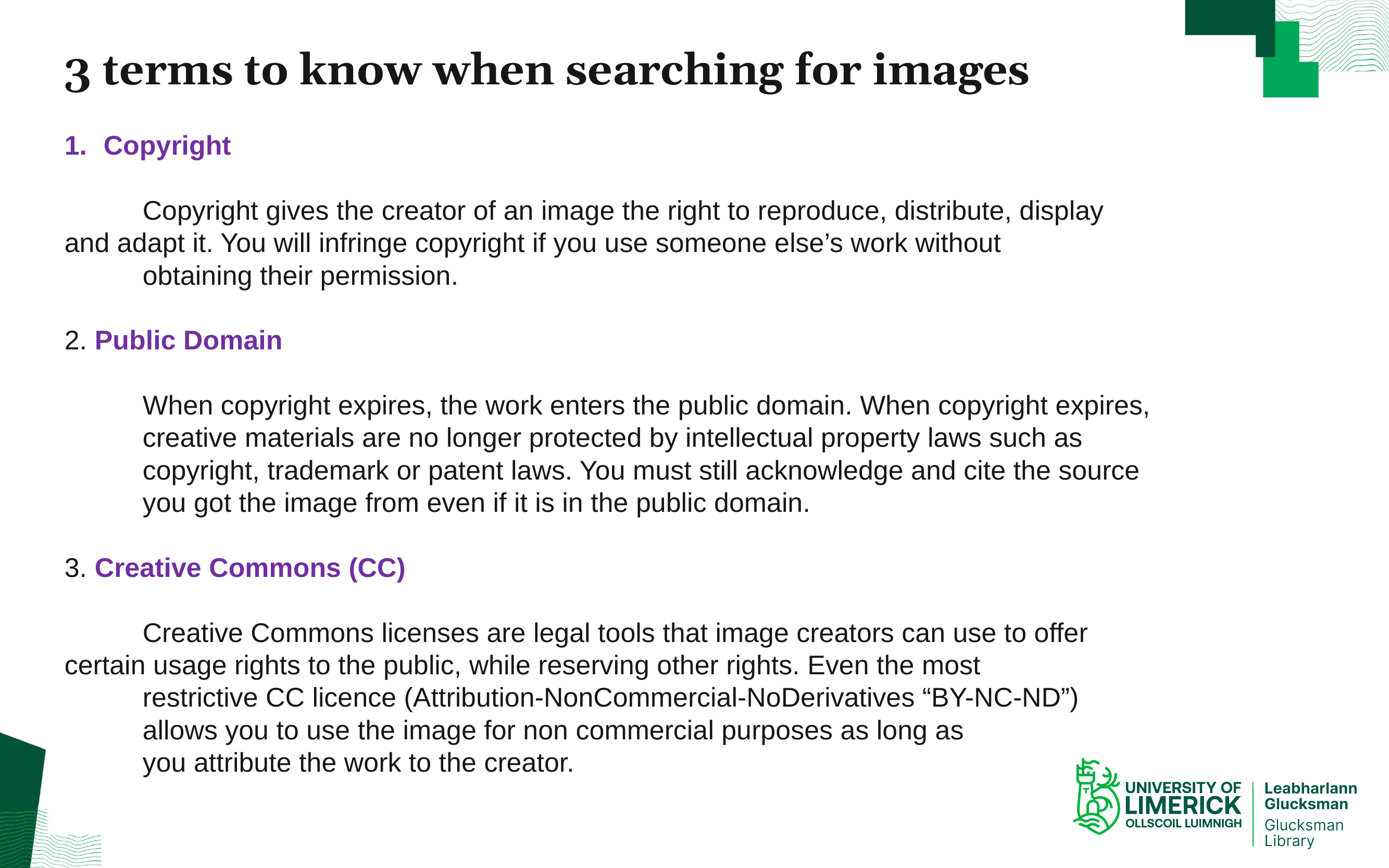

3 terms to know when searching for images
Copyright

	Copyright gives the creator of an image the right to reproduce, distribute, display 	and adapt it. You will infringe copyright if you use someone else’s work without
	obtaining their permission.

2. Public Domain
	When copyright expires, the work enters the public domain. When copyright expires,
	creative materials are no longer protected by intellectual property laws such as
	copyright, trademark or patent laws. You must still acknowledge and cite the source
	you got the image from even if it is in the public domain.

3. Creative Commons (CC)
	Creative Commons licenses are legal tools that image creators can use to offer 	certain usage rights to the public, while reserving other rights. Even the most
	restrictive CC licence (Attribution-NonCommercial-NoDerivatives “BY-NC-ND”)
	allows you to use the image for non commercial purposes as long as
	you attribute the work to the creator.